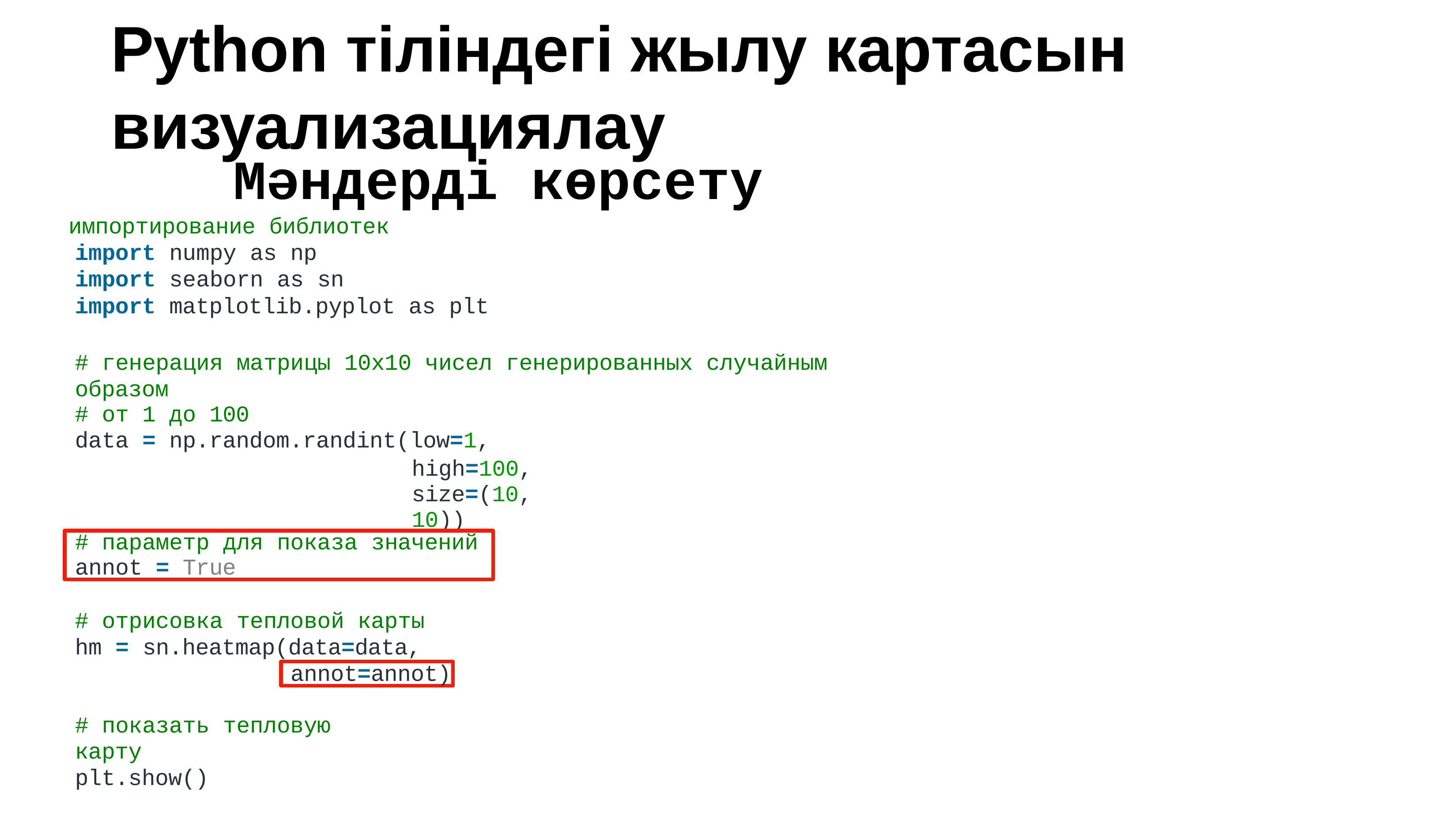

# Python тіліндегі жылу картасын визуализациялау
Мәндерді көрсету
импортирование библиотек
import numpy as np
import seaborn as sn
import matplotlib.pyplot as plt

# генерация матрицы 10x10 чисел генерированных случайным образом
# от 1 до 100
data = np.random.randint(low=1,
high=100, size=(10, 10))
# параметр для показа значений
annot = True
# отрисовка тепловой карты
hm = sn.heatmap(data=data,
annot=annot)
# показать тепловую карту
plt.show()